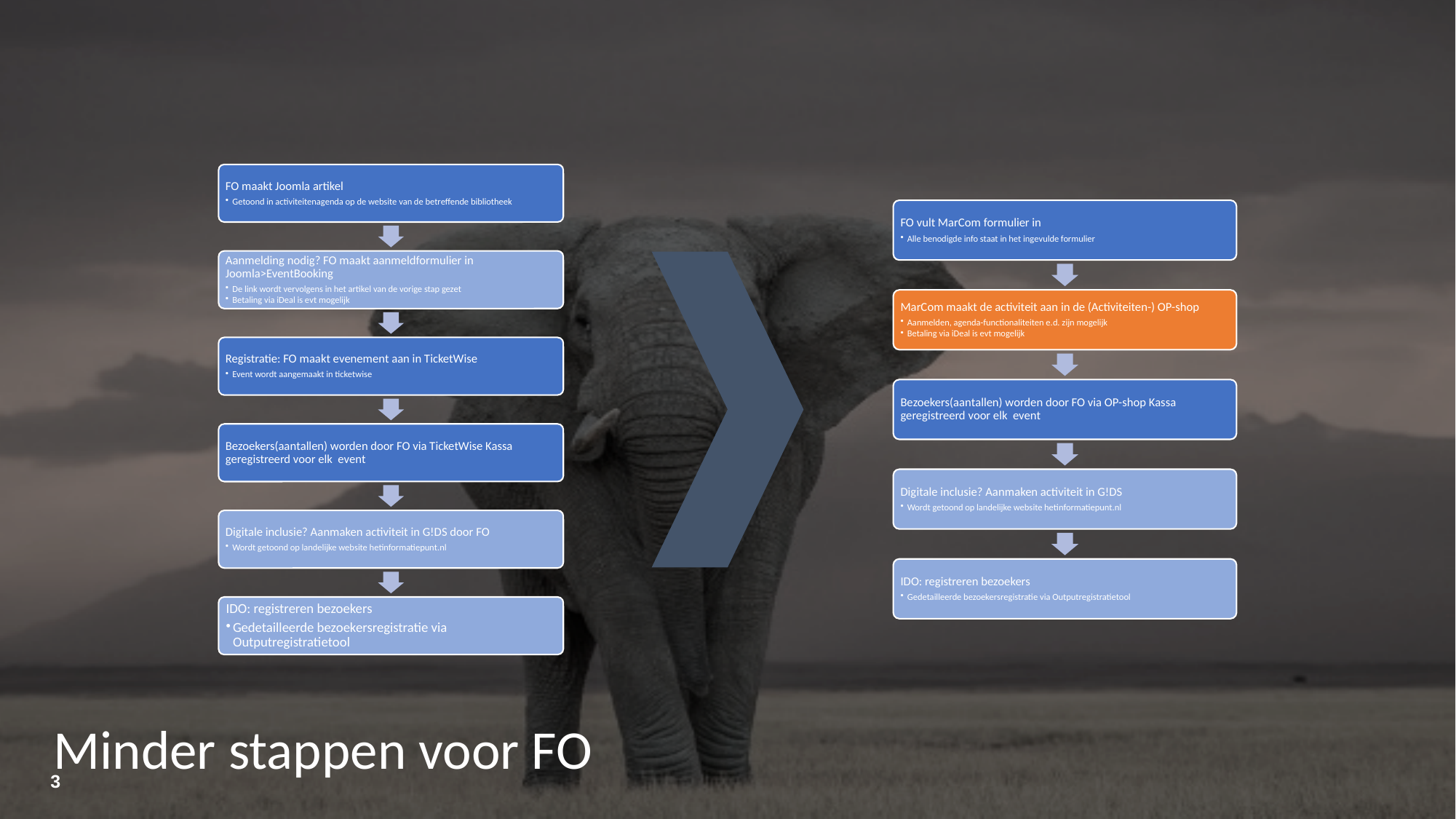

FO maakt Joomla artikel
Getoond in activiteitenagenda op de website van de betreffende bibliotheek

Aanmelding nodig? FO maakt aanmeldformulier in Joomla>EventBooking
De link wordt vervolgens in het artikel van de vorige stap gezet
Betaling via iDeal is evt mogelijk

Registratie: FO maakt evenement aan in TicketWise
Event wordt aangemaakt in ticketwise

Bezoekers(aantallen) worden door FO via TicketWise Kassa geregistreerd voor elk  event

Digitale inclusie? Aanmaken activiteit in G!DS door FO
Wordt getoond op landelijke website hetinformatiepunt.nl

IDO: registreren bezoekers
Gedetailleerde bezoekersregistratie via Outputregistratietool
FO vult MarCom formulier in
Alle benodigde info staat in het ingevulde formulier

MarCom maakt de activiteit aan in de (Activiteiten-) OP-shop
Aanmelden, agenda-functionaliteiten e.d. zijn mogelijk
Betaling via iDeal is evt mogelijk

Bezoekers(aantallen) worden door FO via OP-shop Kassa geregistreerd voor elk  event

Digitale inclusie? Aanmaken activiteit in G!DS
Wordt getoond op landelijke website hetinformatiepunt.nl

IDO: registreren bezoekers
Gedetailleerde bezoekersregistratie via Outputregistratietool

Minder stappen voor FO
3